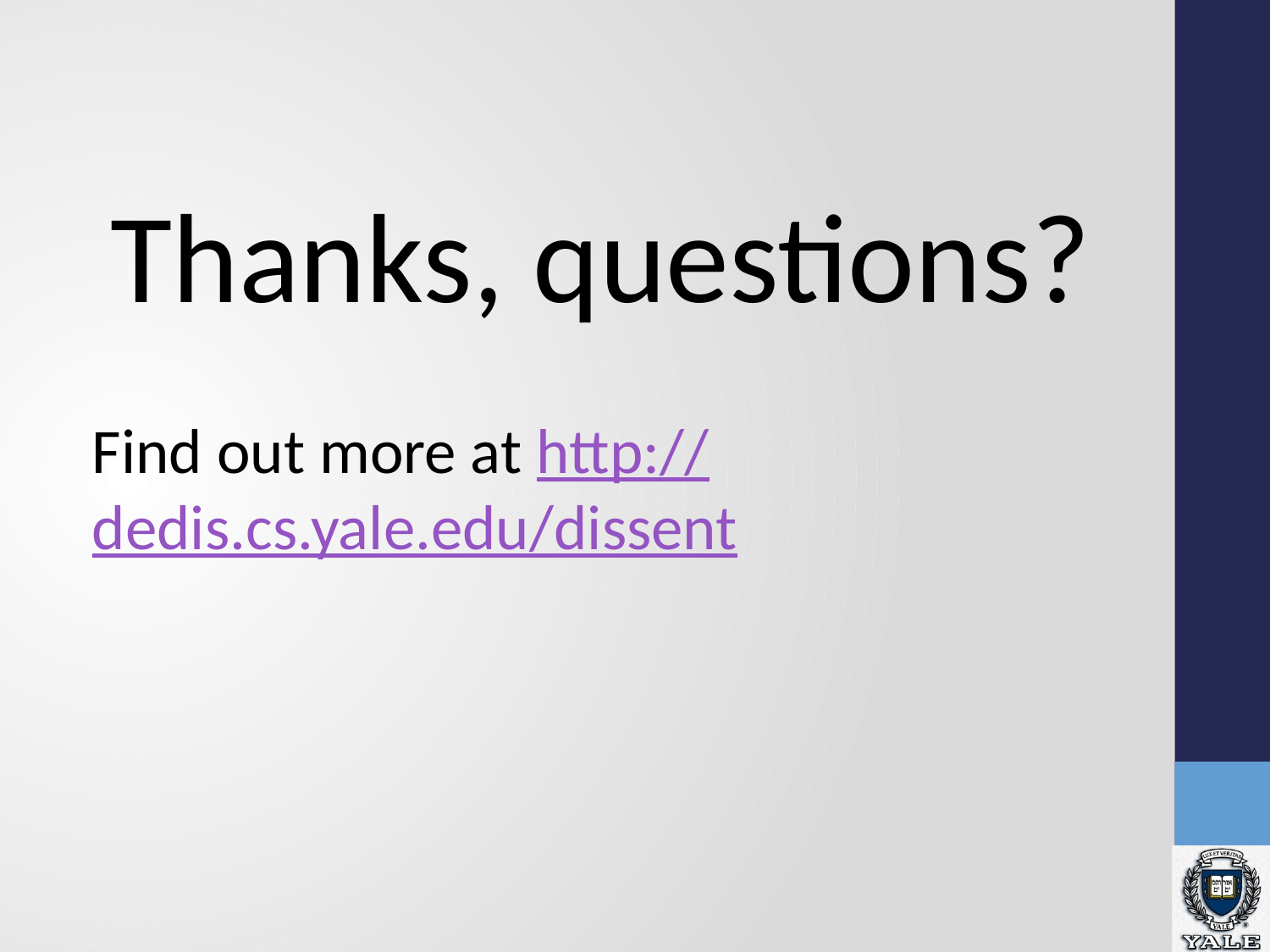

Thanks, questions?

Find out more at http://dedis.cs.yale.edu/dissent